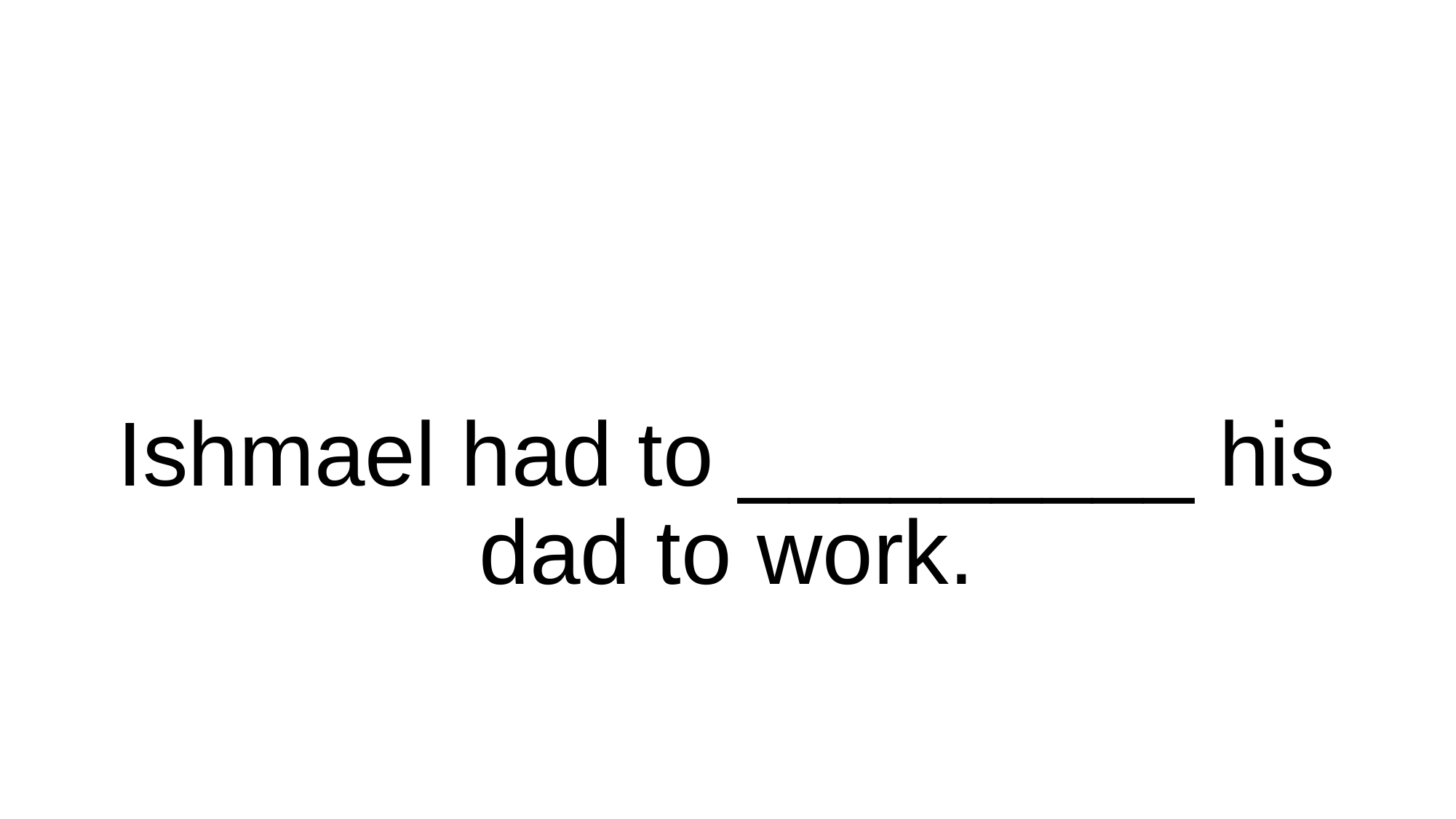

# Ishmael had to _________ his dad to work.